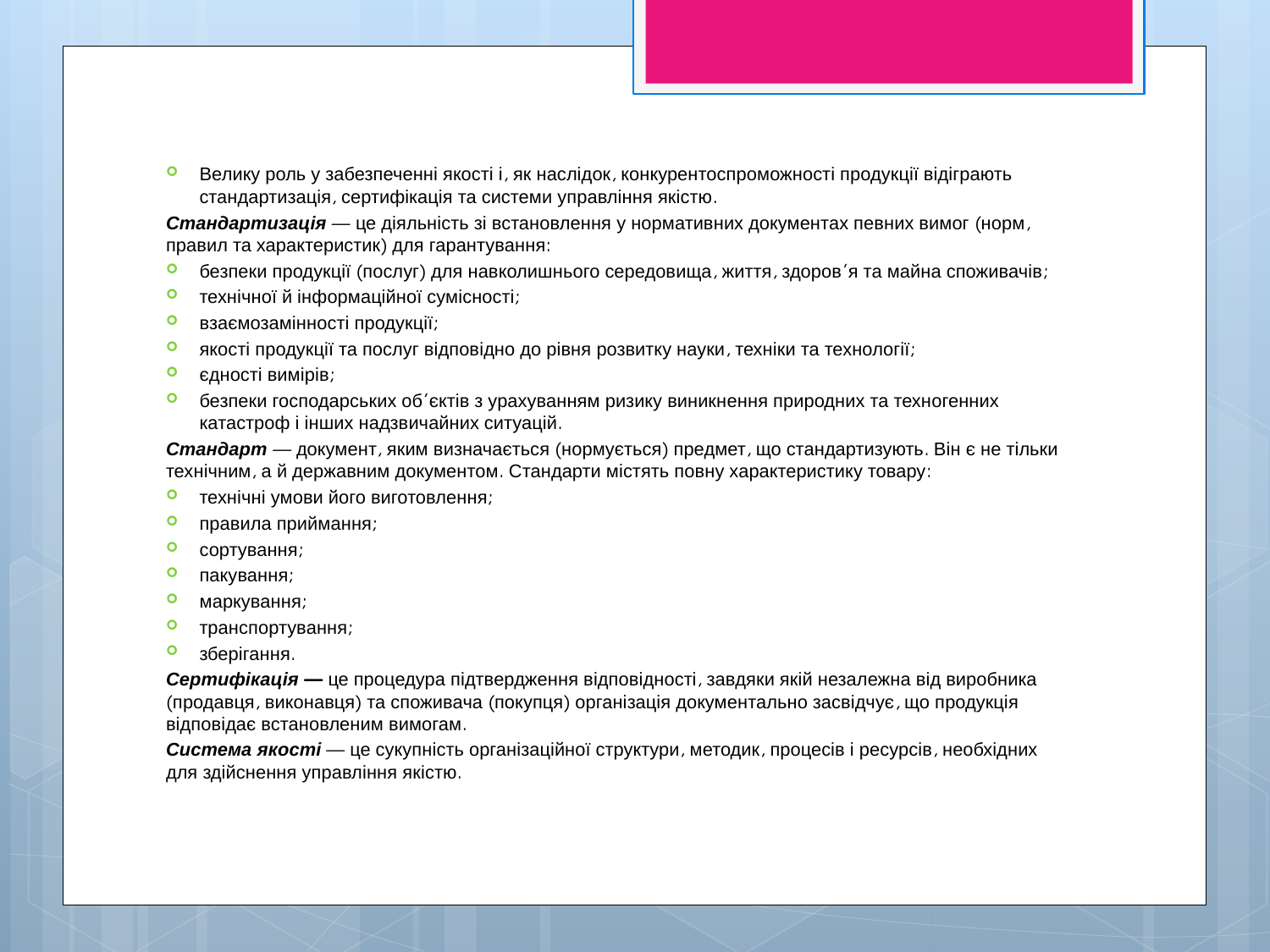

Велику роль у забезпеченні якості і, як наслідок, конкурентоспроможності продукції відіграють стандартизація, сертифікація та системи управління якістю.
Стандартизація — це діяльність зі встановлення у нормативних документах певних вимог (норм, правил та характеристик) для гарантування:
безпеки продукції (послуг) для навколишнього середовища, життя, здоров’я та майна споживачів;
технічної й інформаційної сумісності;
взаємозамінності продукції;
якості продукції та послуг відповідно до рівня розвитку науки, техніки та технології;
єдності вимірів;
безпеки господарських об’єктів з урахуванням ризику виникнення природних та техногенних катастроф і інших надзвичайних ситуацій.
Стандарт — документ, яким визначається (нормується) предмет, що стандартизують. Він є не тільки технічним, а й державним документом. Стандарти містять повну характеристику товару:
технічні умови його виготовлення;
правила приймання;
сортування;
пакування;
маркування;
транспортування;
зберігання.
Сертифікація — це процедура підтвердження відповідності, завдяки якій незалежна від виробника (продавця, виконавця) та споживача (покупця) організація документально засвідчує, що продукція відповідає встановленим вимогам.
Система якості — це сукупність організаційної структури, методик, процесів і ресурсів, необхідних для здійснення управління якістю.